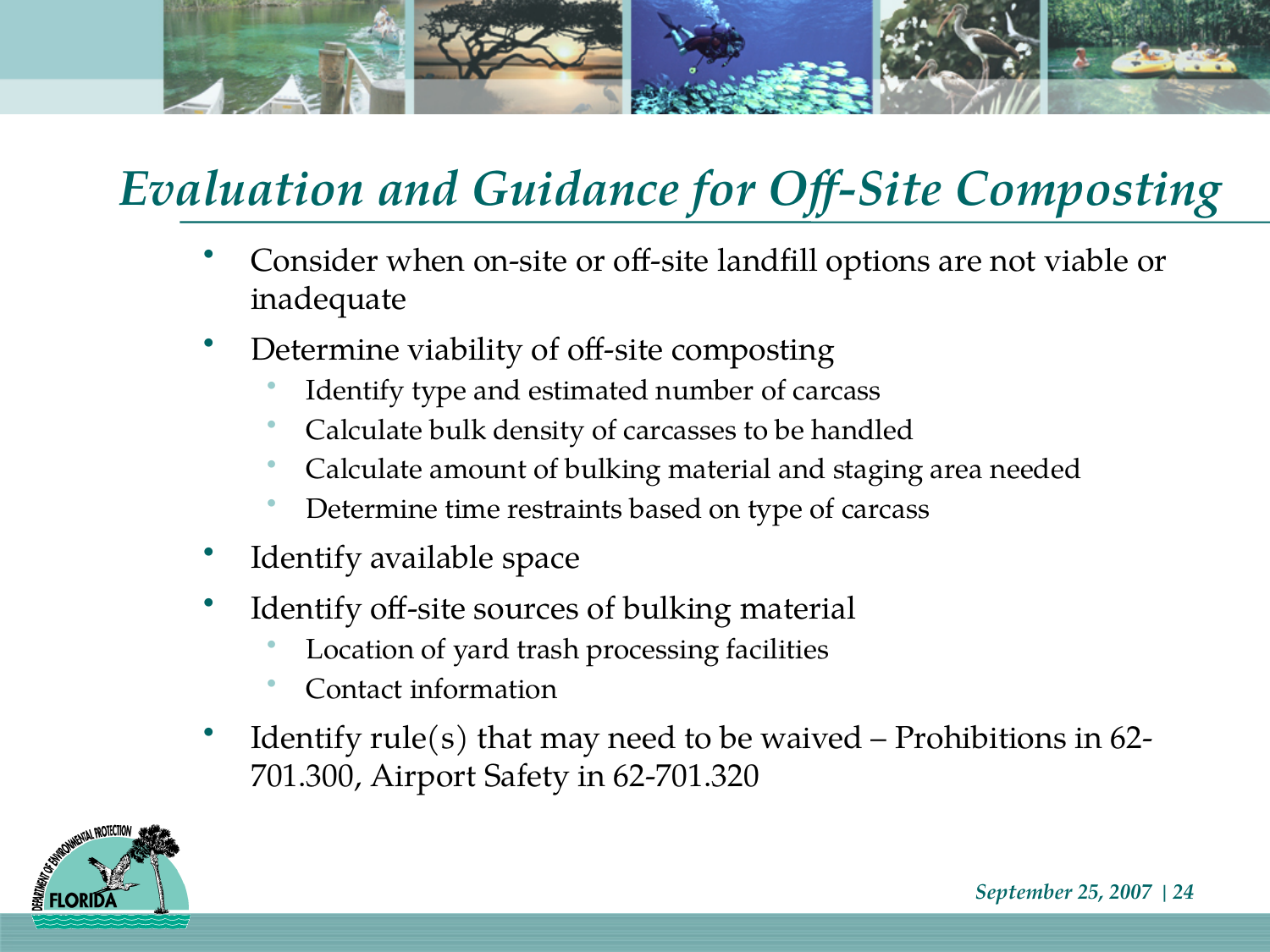

# Evaluation and Guidance for Off-Site Composting
Consider when on-site or off-site landfill options are not viable or inadequate
Determine viability of off-site composting
Identify type and estimated number of carcass
Calculate bulk density of carcasses to be handled
Calculate amount of bulking material and staging area needed
Determine time restraints based on type of carcass
Identify available space
Identify off-site sources of bulking material
Location of yard trash processing facilities
Contact information
Identify rule(s) that may need to be waived – Prohibitions in 62-701.300, Airport Safety in 62-701.320

September 25, 2007  | 24